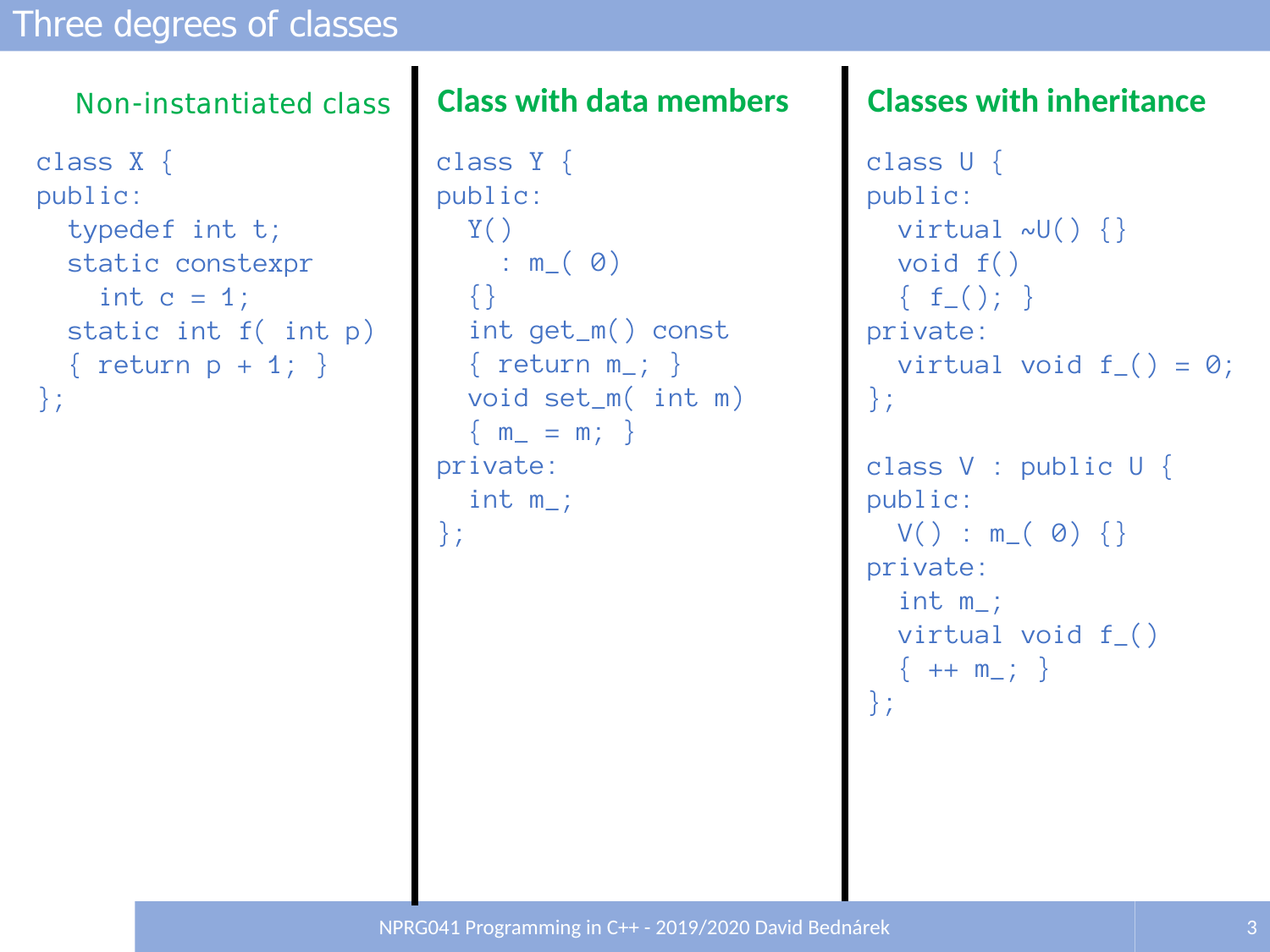

# Three degrees of classes
Non-instantiated class
Class with data members
Classes with inheritance
class Y {
public:
  Y()
    : m_( 0)
  {}
  int get_m() const
  { return m_; }
  void set_m( int m)
  { m_ = m; }
private:
  int m_;
};

class X {
public:
  typedef int t;
  static constexpr
    int c = 1;
  static int f( int p)
  { return p + 1; }
};
class U {
public:
  virtual ~U() {}
  void f()
  { f_(); }
private:
  virtual void f_() = 0;
};

class V : public U {
public:
  V() : m_( 0) {}
private:
  int m_;
  virtual void f_()
  { ++ m_; }
};

NPRG041 Programming in C++ - 2019/2020 David Bednárek
3